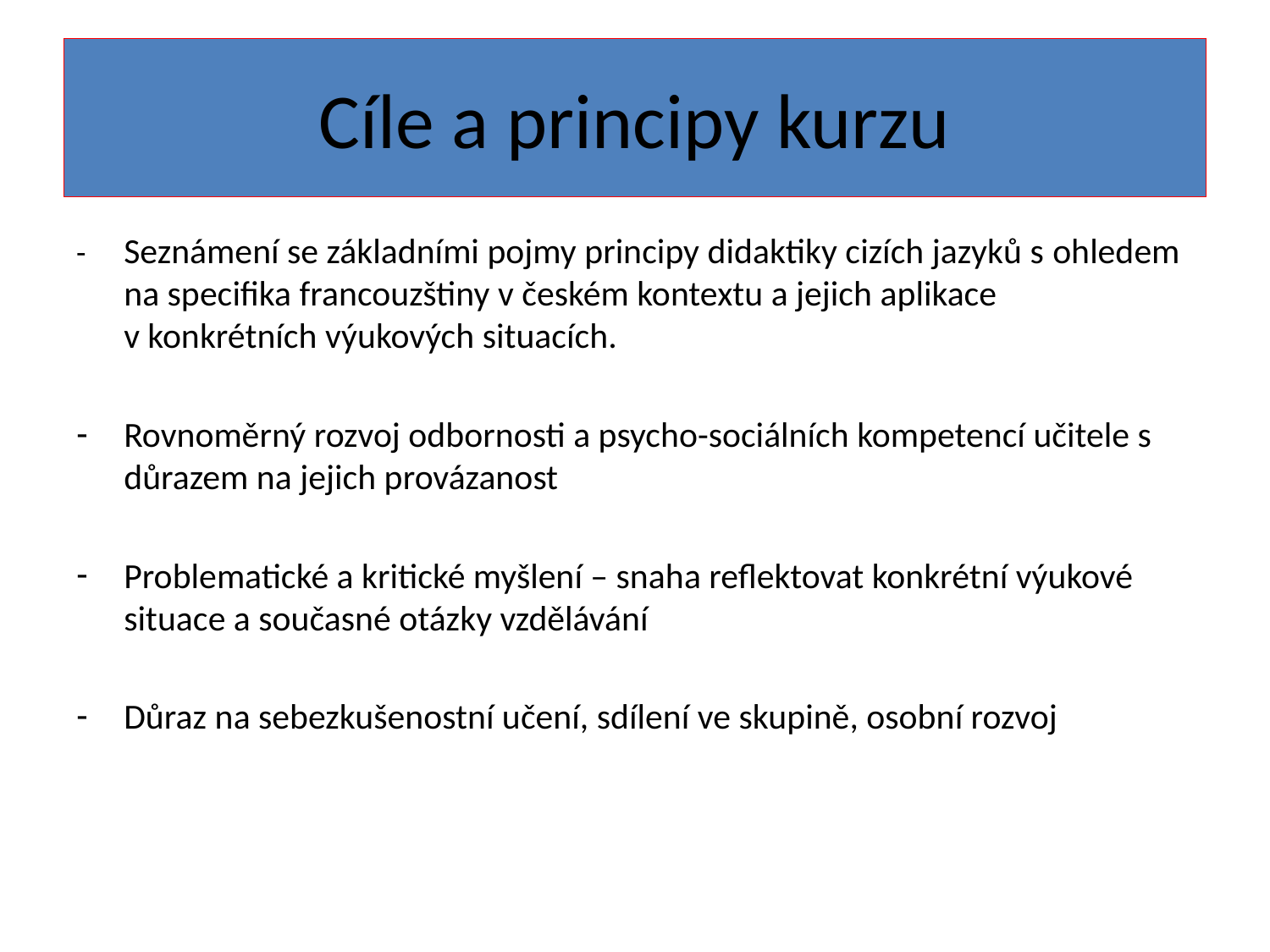

# Cíle a principy kurzu
- 	Seznámení se základními pojmy principy didaktiky cizích jazyků s ohledem na specifika francouzštiny v českém kontextu a jejich aplikace v konkrétních výukových situacích.

Rovnoměrný rozvoj odbornosti a psycho-sociálních kompetencí učitele s důrazem na jejich provázanost

Problematické a kritické myšlení – snaha reflektovat konkrétní výukové situace a současné otázky vzdělávání

Důraz na sebezkušenostní učení, sdílení ve skupině, osobní rozvoj